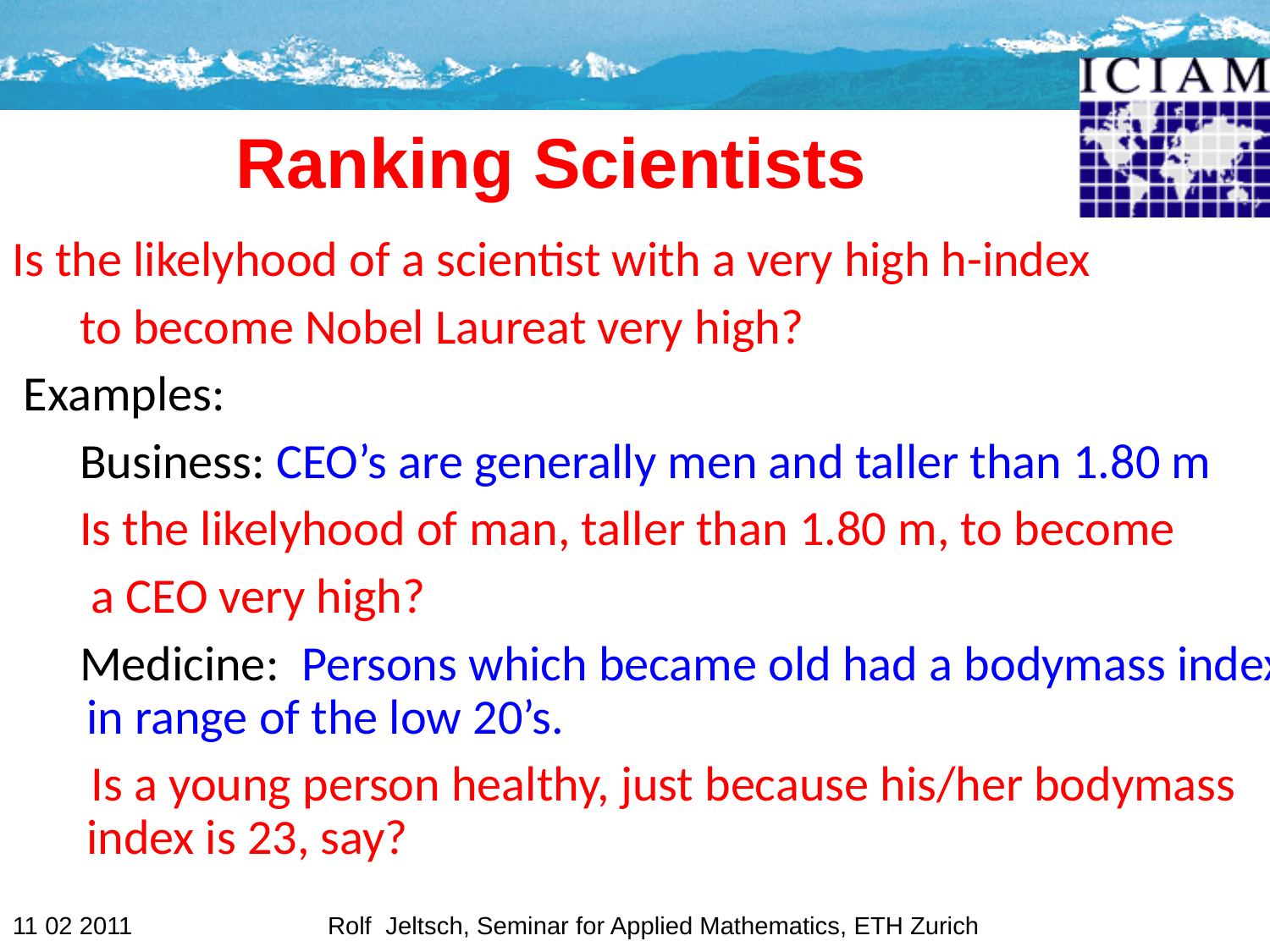

# Ranking Scientists
Is the likelyhood of a scientist with a very high h-index
      to become Nobel Laureat very high?
 Examples:
      Business: CEO’s are generally men and taller than 1.80 m
      Is the likelyhood of man, taller than 1.80 m, to become
       a CEO very high?
      Medicine:  Persons which became old had a bodymass index in range of the low 20’s.
       Is a young person healthy, just because his/her bodymass index is 23, say?